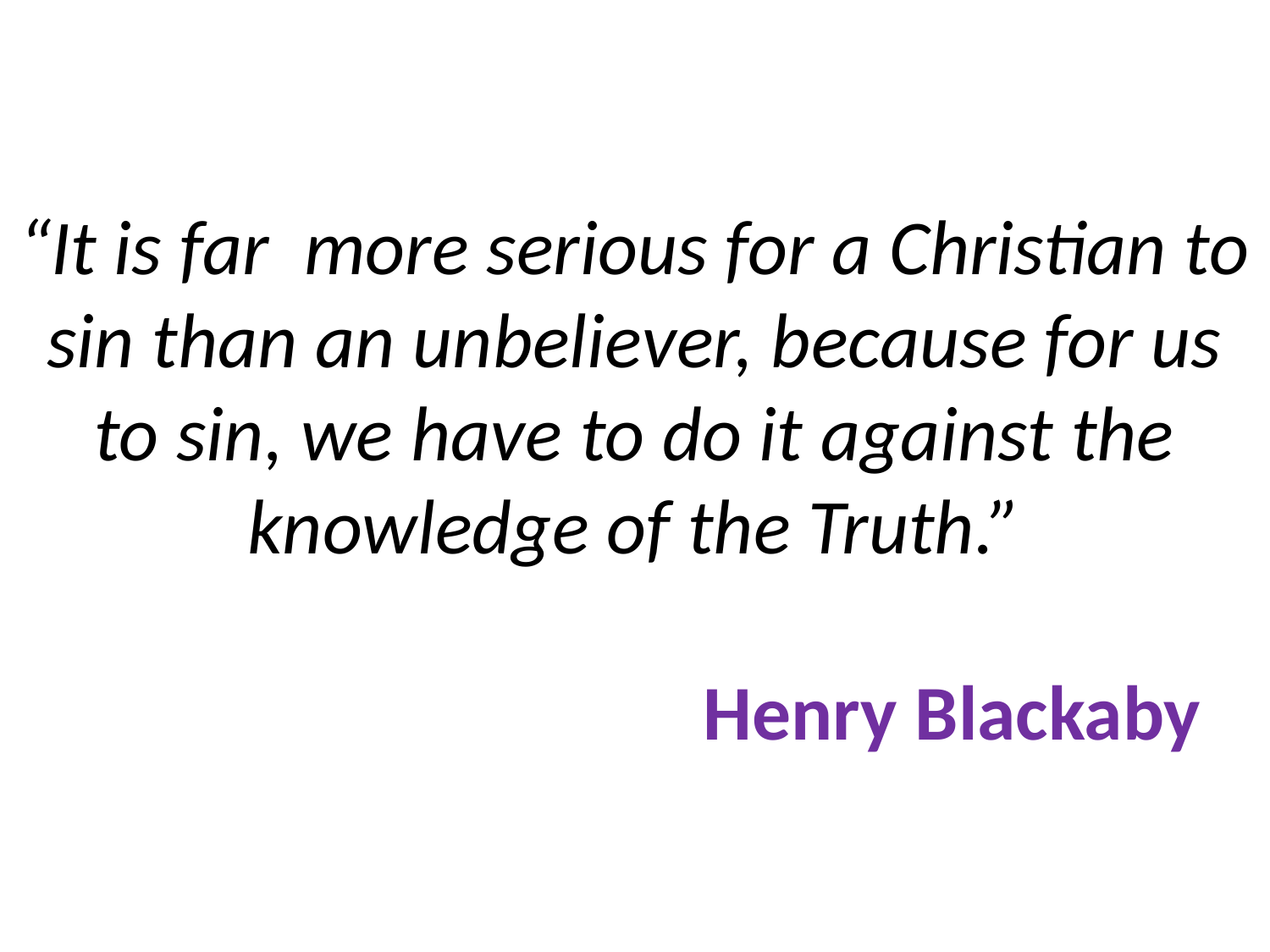

# “It is far  more serious for a Christian to sin than an unbeliever, because for us to sin, we have to do it against the knowledge of the Truth.” Henry Blackaby